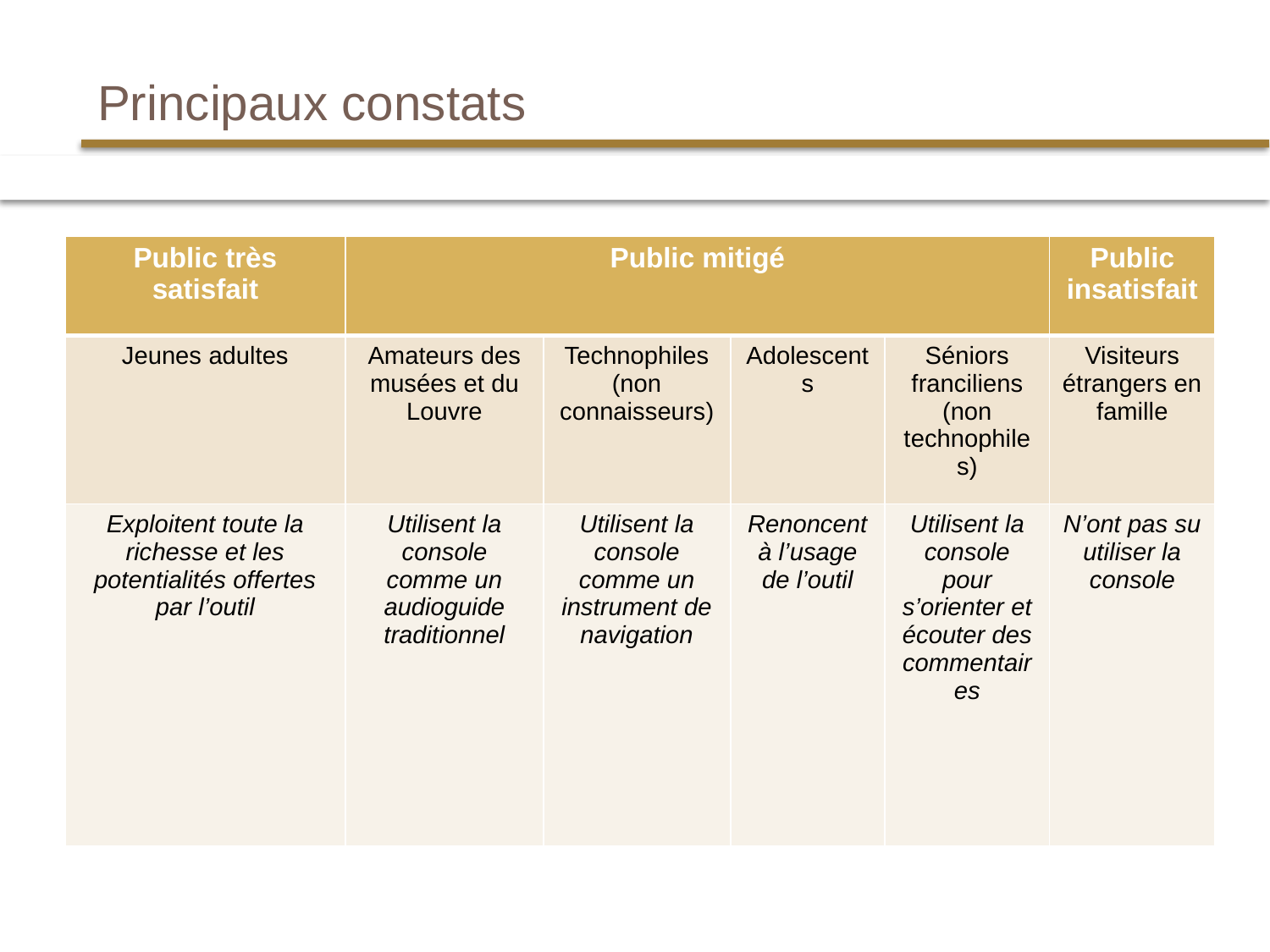

# Principaux constats
| Public très satisfait | Public mitigé |  |  |  | Public insatisfait |
| --- | --- | --- | --- | --- | --- |
| Jeunes adultes | Amateurs des musées et du Louvre | Technophiles (non connaisseurs) | Adolescents | Séniors franciliens (non technophiles) | Visiteurs étrangers en famille |
| Exploitent toute la richesse et les potentialités offertes par l’outil | Utilisent la console comme un audioguide traditionnel | Utilisent la console comme un instrument de navigation | Renoncent à l’usage de l’outil | Utilisent la console pour s’orienter et écouter des commentaires | N’ont pas su utiliser la console |